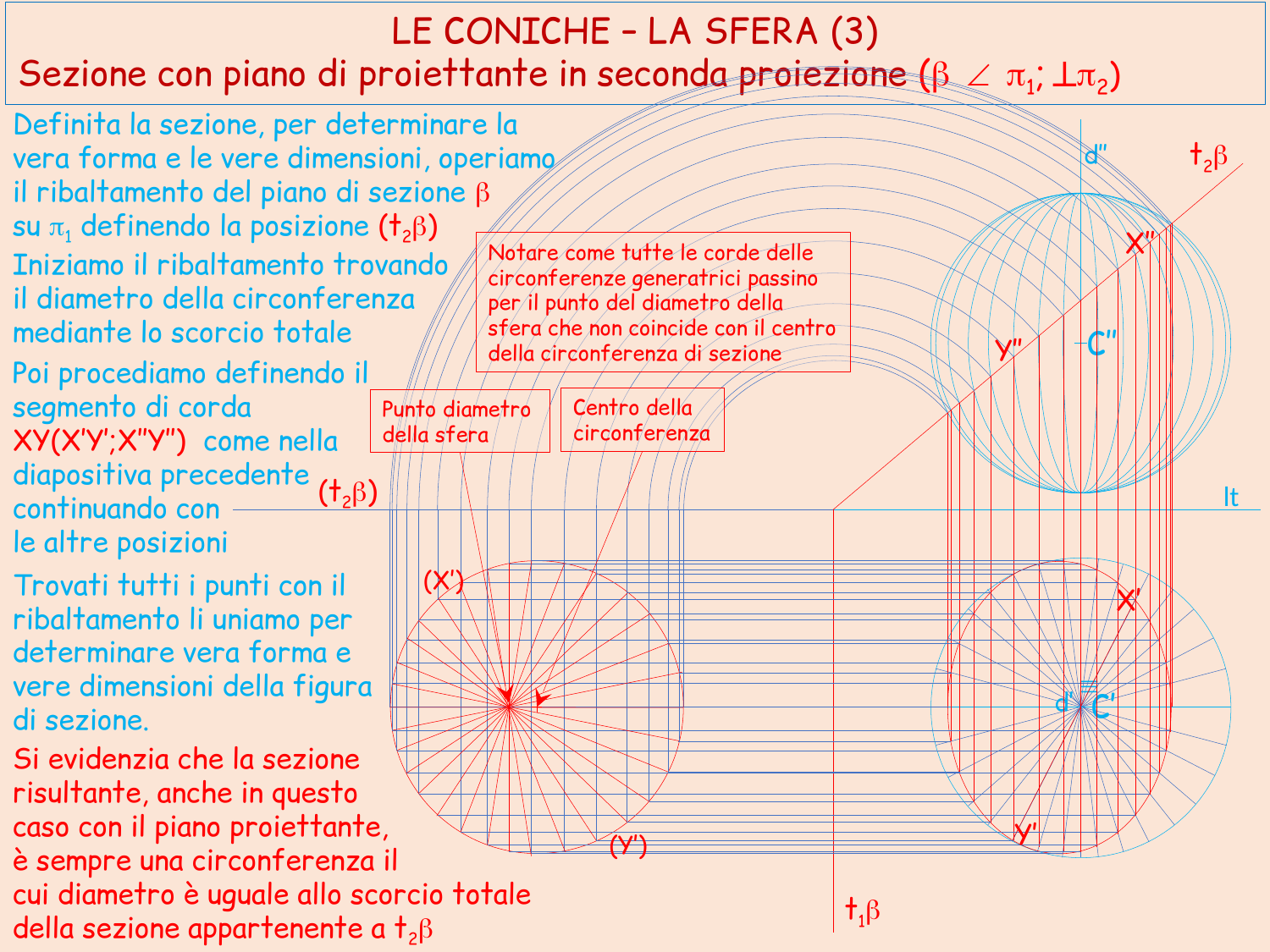

LE CONICHE – LA SFERA (3)
Sezione con piano di proiettante in seconda proiezione (β ∠ π1; ⊥π2)

Definita la sezione, per determinare la vera forma e le vere dimensioni, operiamo il ribaltamento del piano di sezione β
su π1 definendo la posizione (t2β)

t2β
d’’

X’’
Notare come tutte le corde delle circonferenze generatrici passino per il punto del diametro della sfera che non coincide con il centro della circonferenza di sezione
Iniziamo il ribaltamento trovando il diametro della circonferenza mediante lo scorcio totale

C’’

Y’’

Poi procediamo definendo il segmento di corda XY(X’Y’;X’’Y’’)  come nella diapositiva precedente
continuando con
le altre posizioni

Centro della circonferenza
Punto diametro della sfera
(t2β)
lt

(X’)
Trovati tutti i punti con il ribaltamento li uniamo per determinare vera forma e vere dimensioni della figura di sezione.

X’
≡
C’
d’
Si evidenzia che la sezione
risultante, anche in questo
caso con il piano proiettante,
è sempre una circonferenza il
cui diametro è uguale allo scorcio totale della sezione appartenente a t2β
Y’
(Y’)
t1β